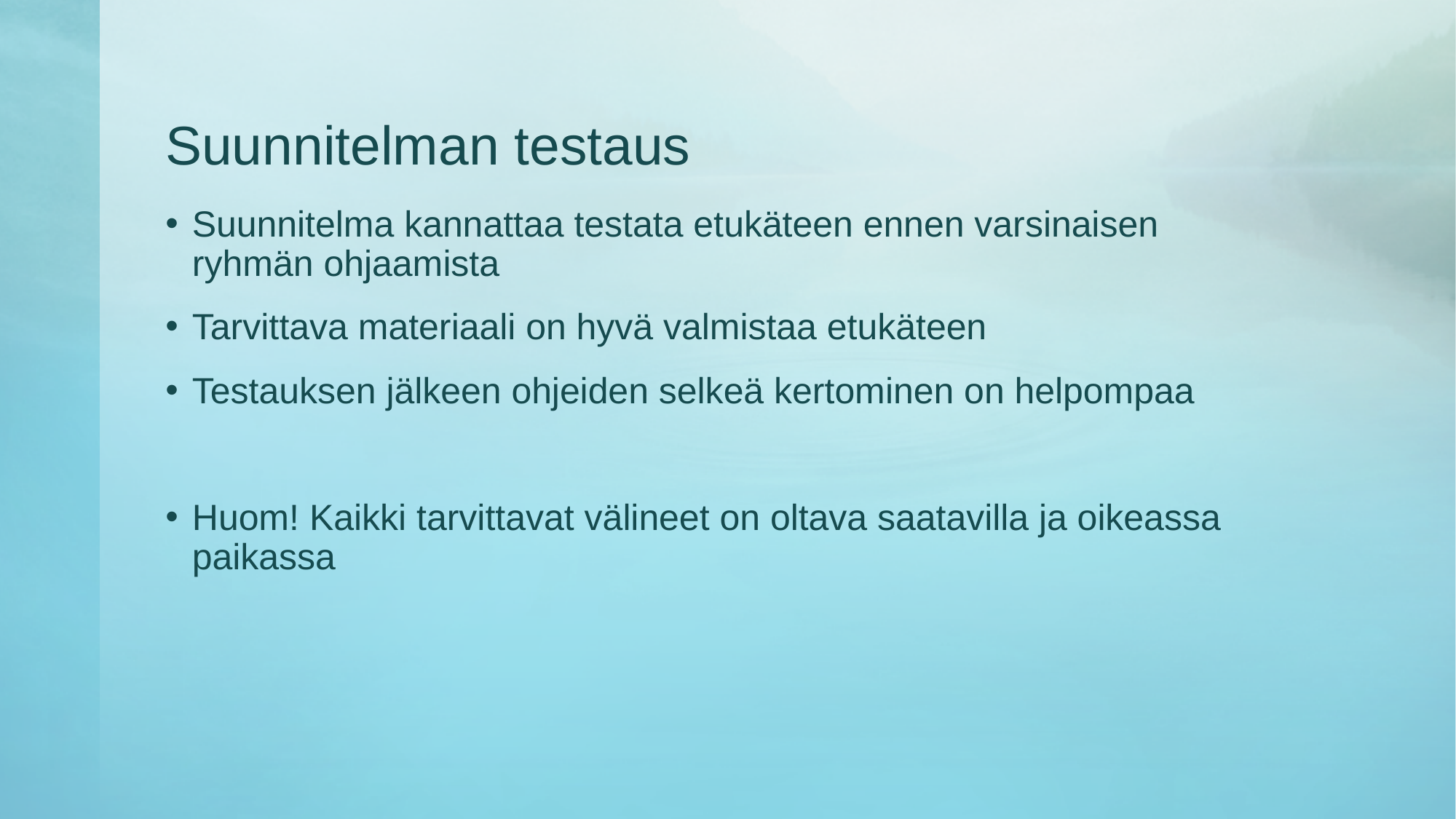

# Suunnitelman testaus
Suunnitelma kannattaa testata etukäteen ennen varsinaisen ryhmän ohjaamista
Tarvittava materiaali on hyvä valmistaa etukäteen
Testauksen jälkeen ohjeiden selkeä kertominen on helpompaa

Huom! Kaikki tarvittavat välineet on oltava saatavilla ja oikeassa paikassa